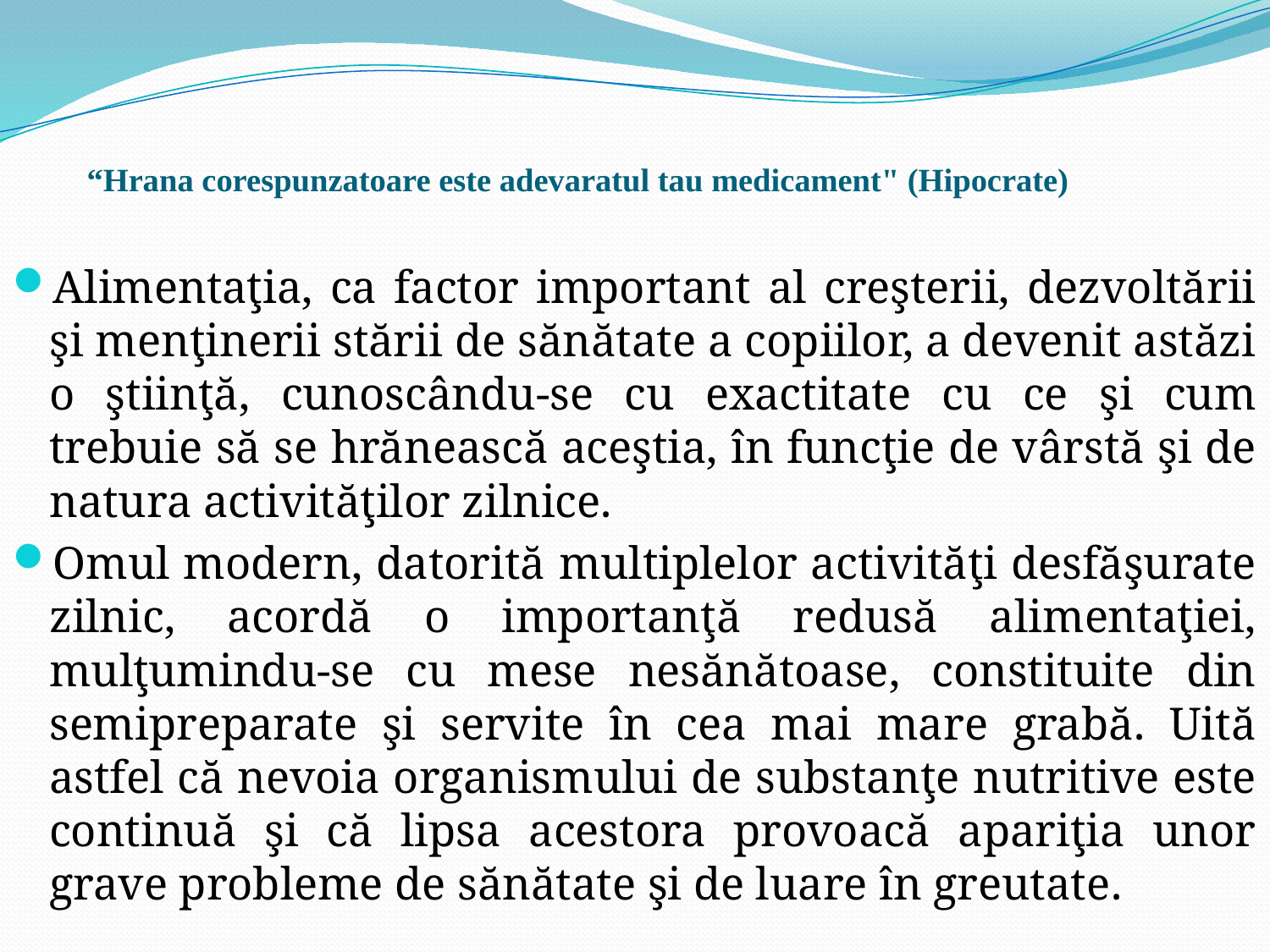

# “Hrana corespunzatoare este adevaratul tau medicament" (Hipocrate)

Alimentaţia, ca factor important al creşterii, dezvoltării şi menţinerii stării de sănătate a copiilor, a devenit astăzi o ştiinţă, cunoscându-se cu exactitate cu ce şi cum trebuie să se hrănească aceştia, în funcţie de vârstă şi de natura activităţilor zilnice.
Omul modern, datorită multiplelor activităţi desfăşurate zilnic, acordă o importanţă redusă alimentaţiei, mulţumindu-se cu mese nesănătoase, constituite din semipreparate şi servite în cea mai mare grabă. Uită astfel că nevoia organismului de substanţe nutritive este continuă şi că lipsa acestora provoacă apariţia unor grave probleme de sănătate şi de luare în greutate.